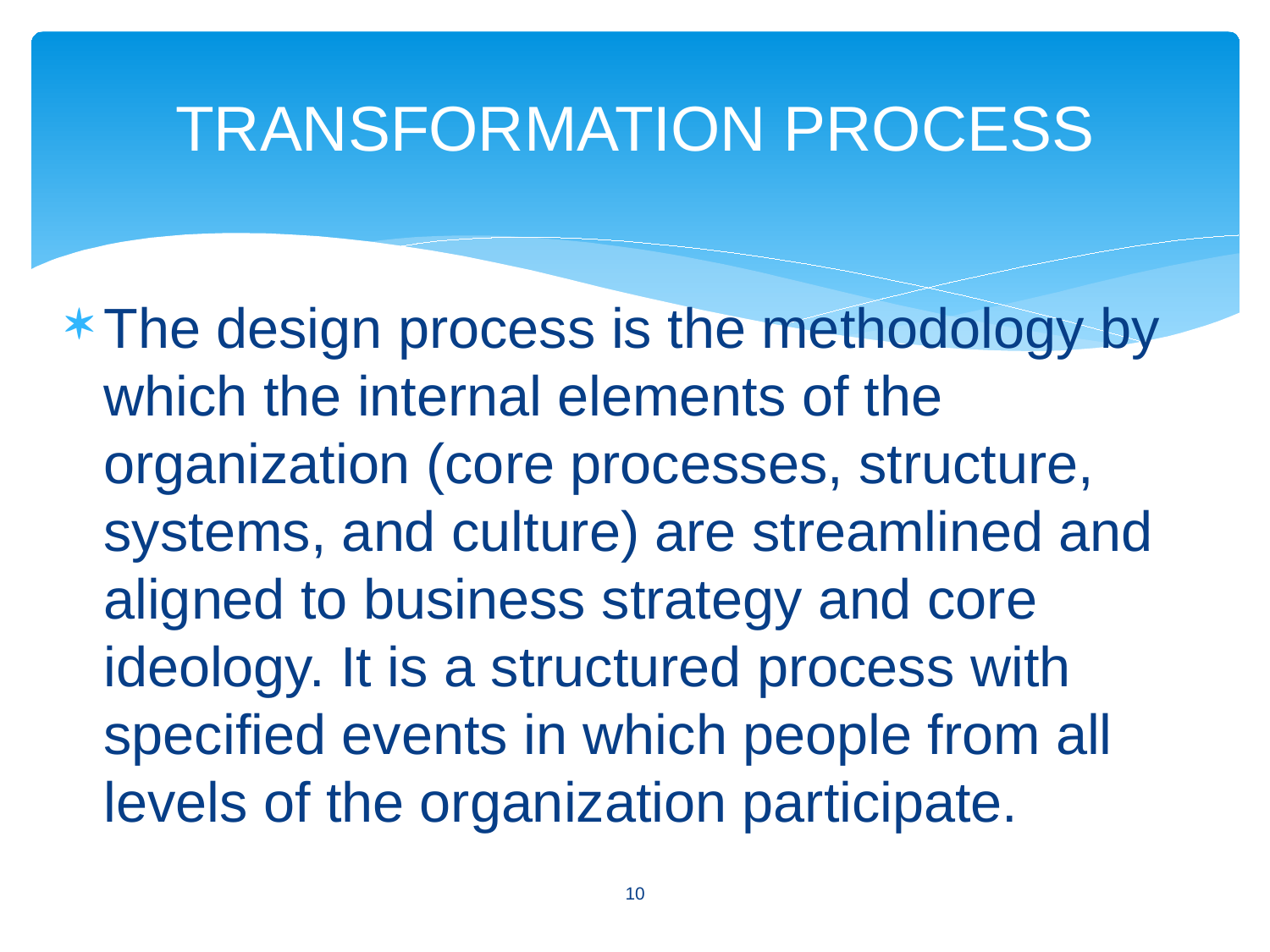

# TRANSFORMATION PROCESS
The design process is the methodology by which the internal elements of the organization (core processes, structure, systems, and culture) are streamlined and aligned to business strategy and core ideology. It is a structured process with specified events in which people from all levels of the organization participate.
10